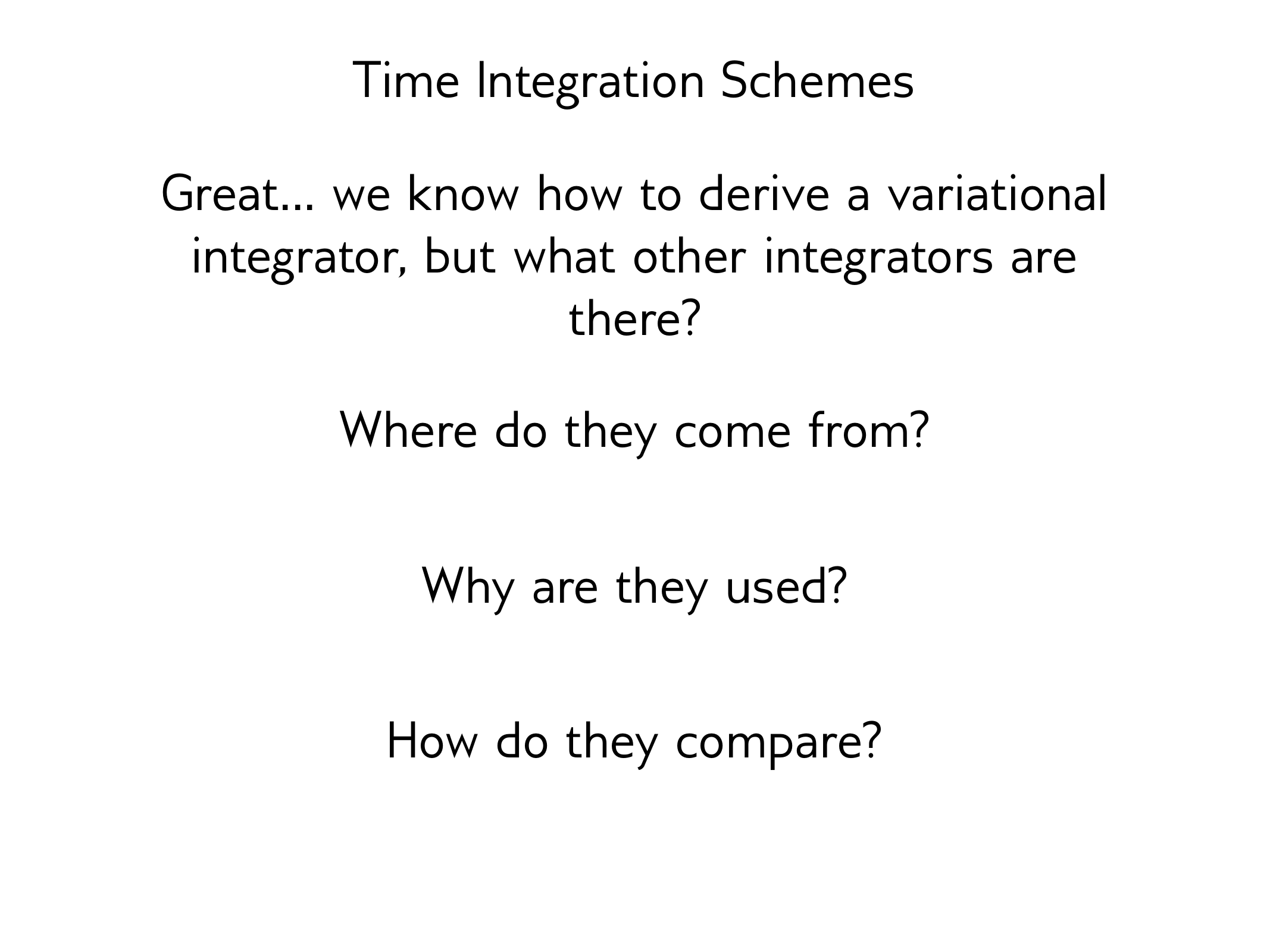

Time Integration Schemes
Great... we know how to derive a variational integrator, but what other integrators are there?
Where do they come from?
Why are they used?
How do they compare?
66